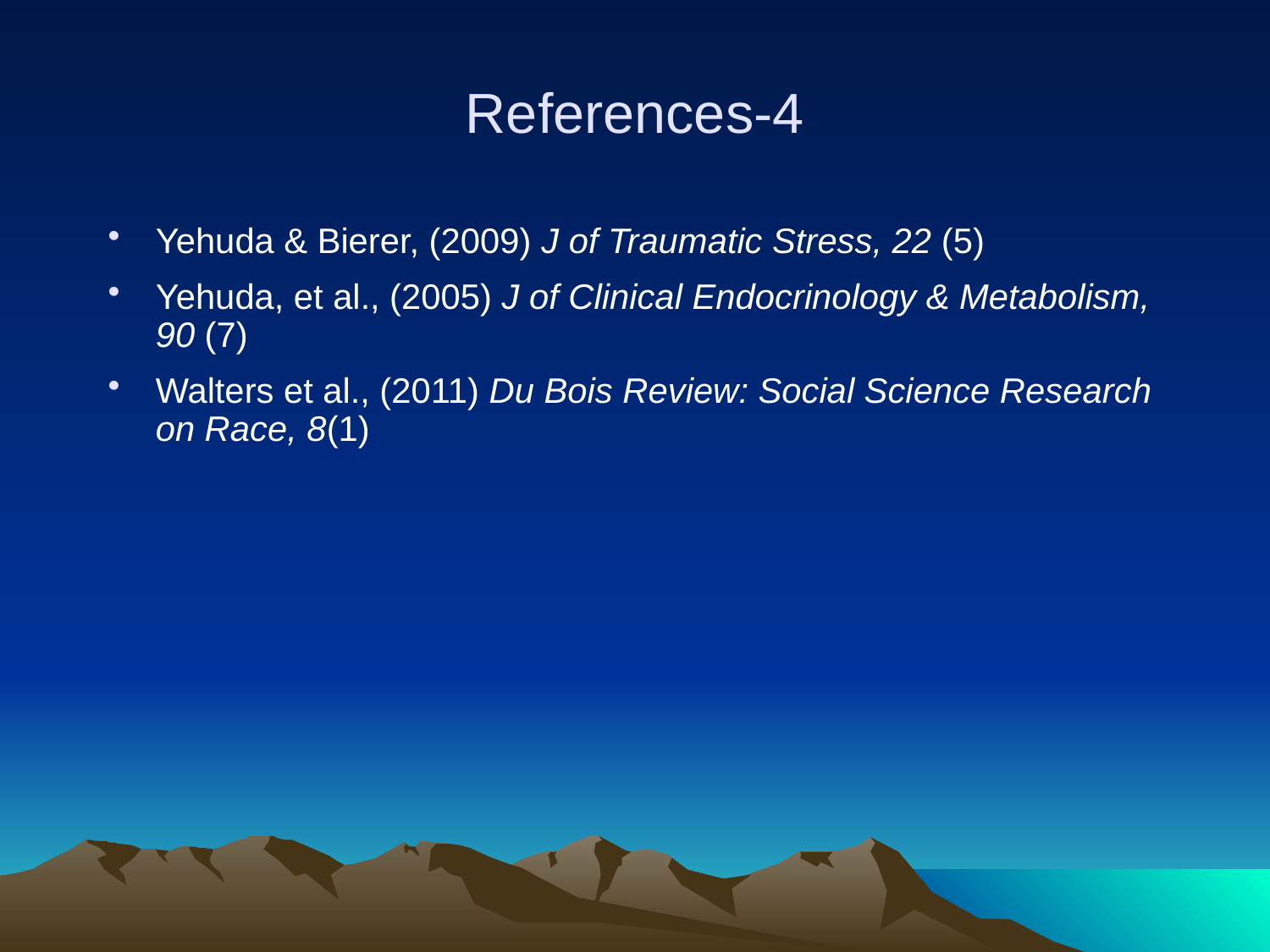

# References-4
Yehuda & Bierer, (2009) J of Traumatic Stress, 22 (5)
Yehuda, et al., (2005) J of Clinical Endocrinology & Metabolism, 90 (7)
Walters et al., (2011) Du Bois Review: Social Science Research on Race, 8(1)